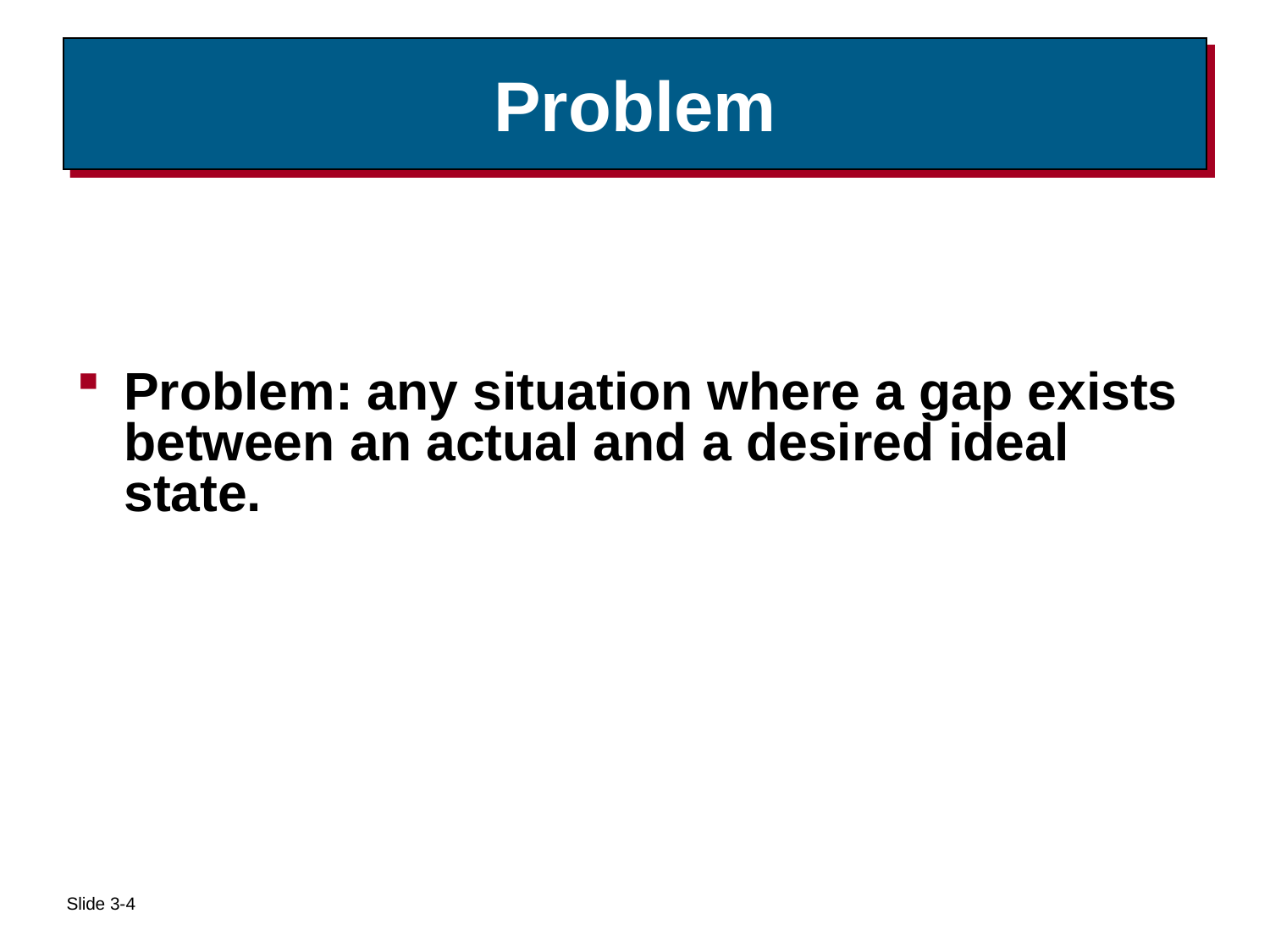

# Problem

Problem: any situation where a gap exists between an actual and a desired ideal state.
Slide 3-4